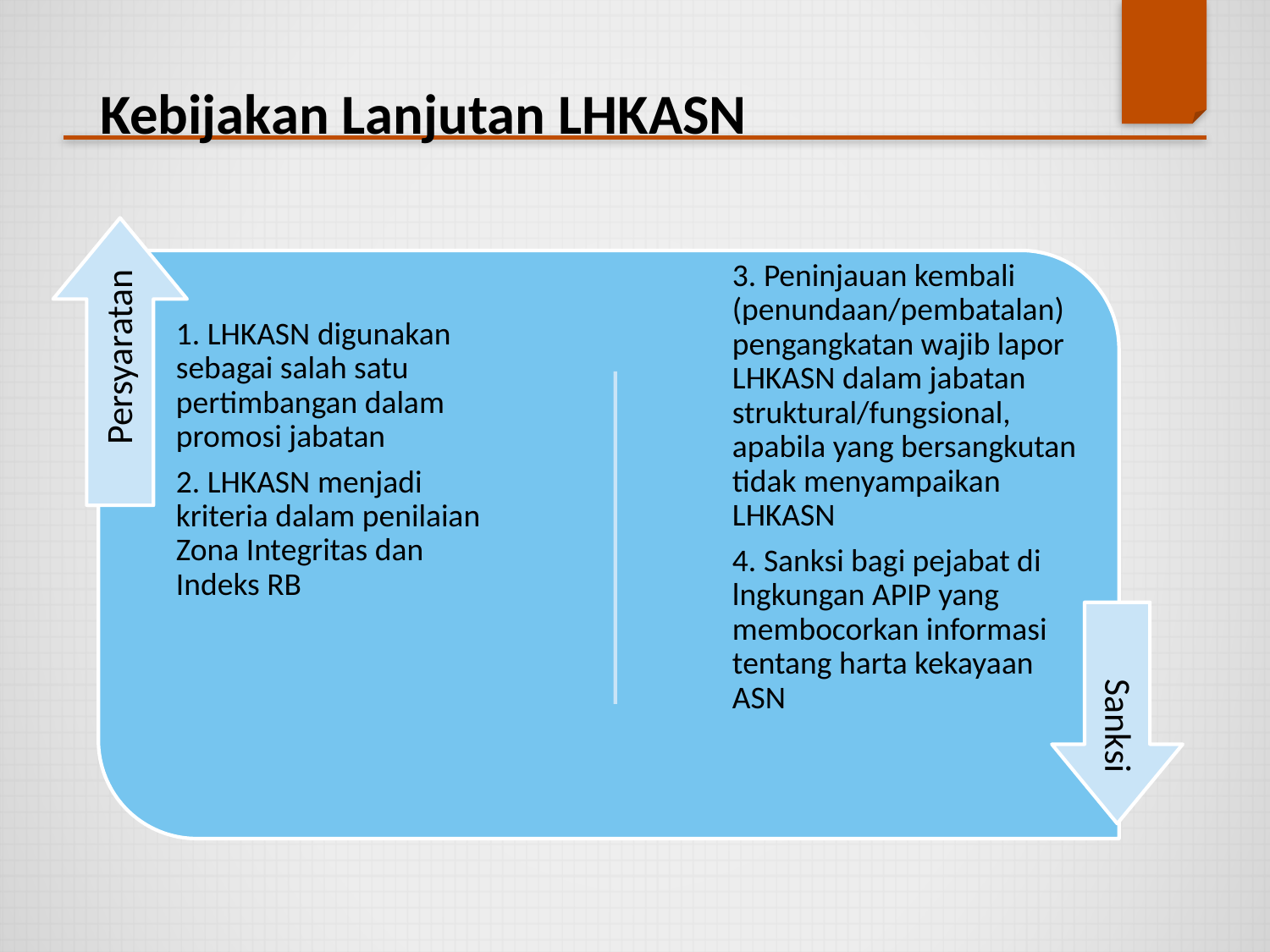

Kebijakan Lanjutan LHKASN
1. LHKASN digunakan sebagai salah satu pertimbangan dalam promosi jabatan
2. LHKASN menjadi kriteria dalam penilaian Zona Integritas dan Indeks RB
3. Peninjauan kembali (penundaan/pembatalan) pengangkatan wajib lapor LHKASN dalam jabatan struktural/fungsional, apabila yang bersangkutan tidak menyampaikan LHKASN
4. Sanksi bagi pejabat di lngkungan APIP yang membocorkan informasi tentang harta kekayaan ASN

Persyaratan
Sanksi